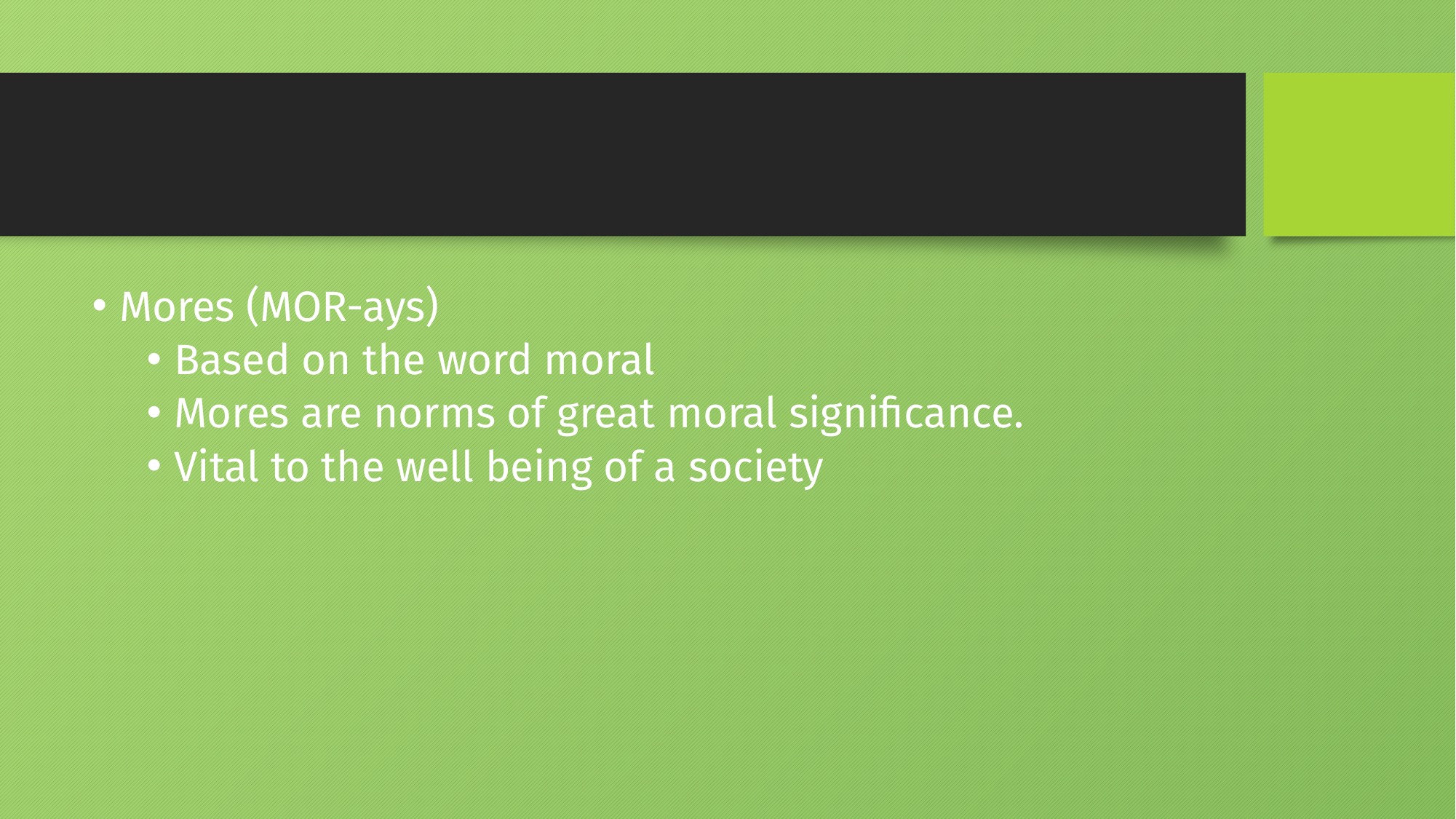

#
Mores (MOR-ays)
Based on the word moral
Mores are norms of great moral significance.
Vital to the well being of a society